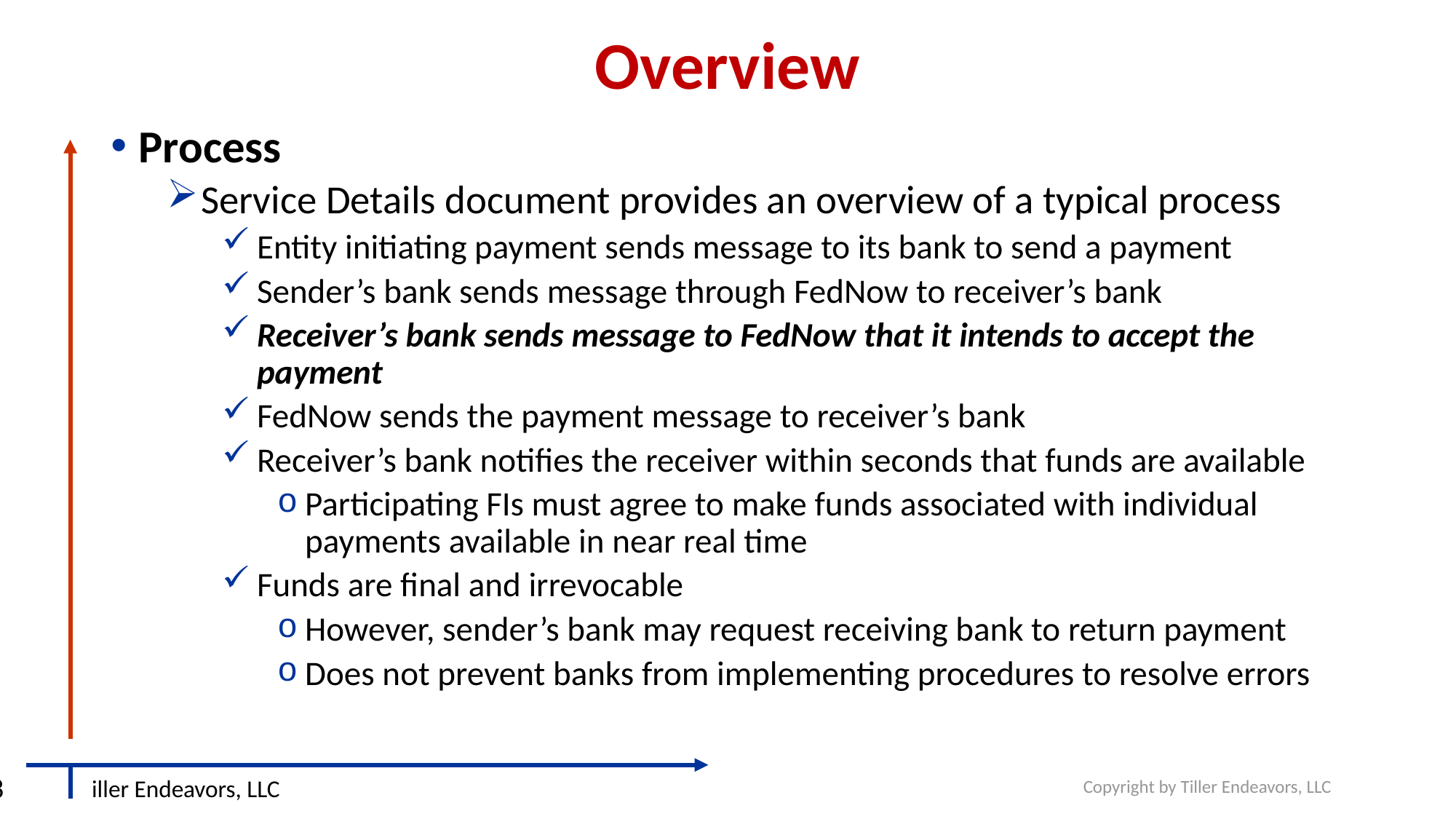

# Overview
Process
Service Details document provides an overview of a typical process
Entity initiating payment sends message to its bank to send a payment
Sender’s bank sends message through FedNow to receiver’s bank
Receiver’s bank sends message to FedNow that it intends to accept the payment
FedNow sends the payment message to receiver’s bank
Receiver’s bank notifies the receiver within seconds that funds are available
Participating FIs must agree to make funds associated with individual payments available in near real time
Funds are final and irrevocable
However, sender’s bank may request receiving bank to return payment
Does not prevent banks from implementing procedures to resolve errors